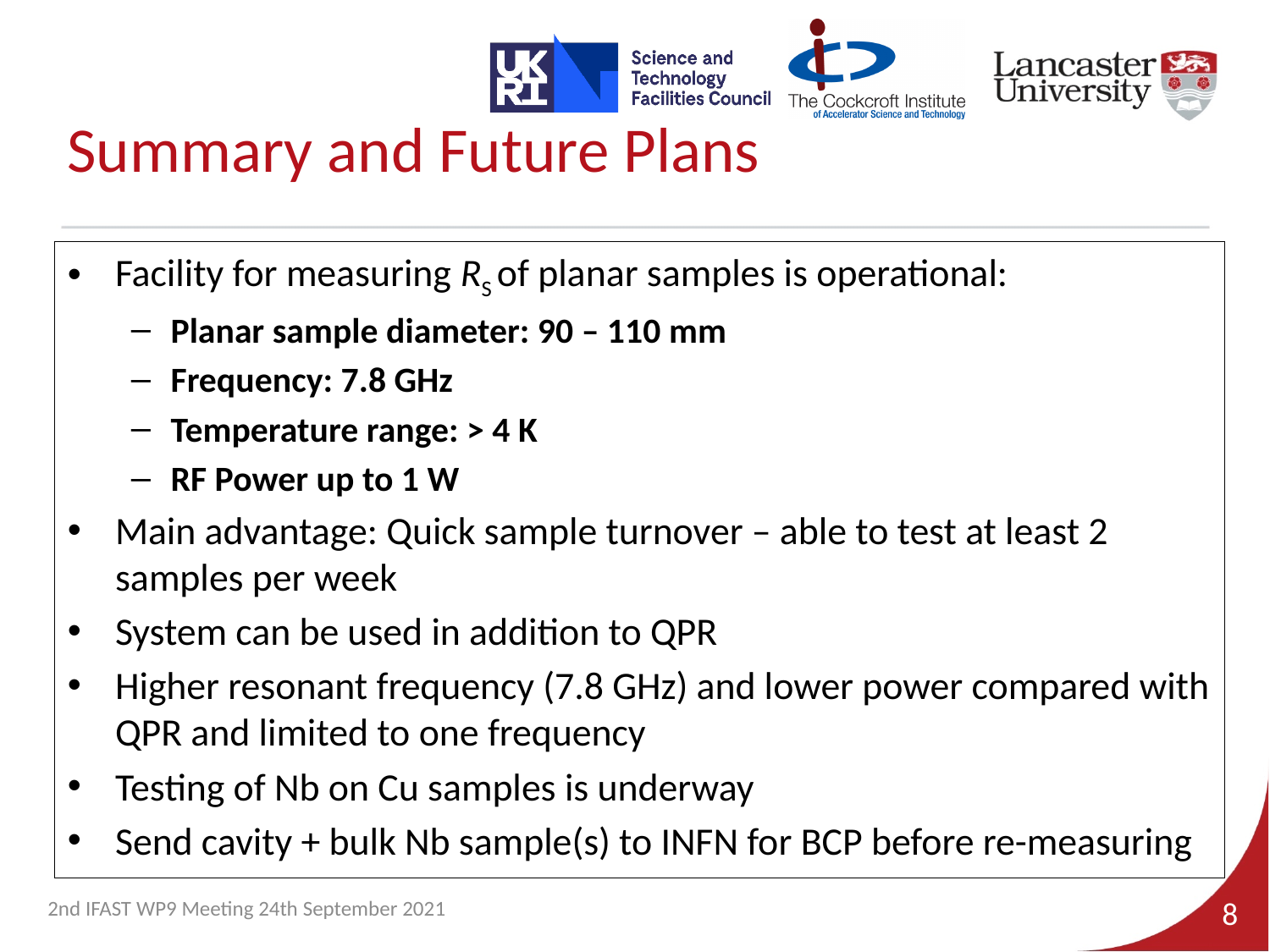

# Summary and Future Plans
Facility for measuring RS of planar samples is operational:
Planar sample diameter: 90 – 110 mm
Frequency: 7.8 GHz
Temperature range: > 4 K
RF Power up to 1 W
Main advantage: Quick sample turnover – able to test at least 2 samples per week
System can be used in addition to QPR
Higher resonant frequency (7.8 GHz) and lower power compared with QPR and limited to one frequency
Testing of Nb on Cu samples is underway
Send cavity + bulk Nb sample(s) to INFN for BCP before re-measuring

2nd IFAST WP9 Meeting 24th September 2021
8